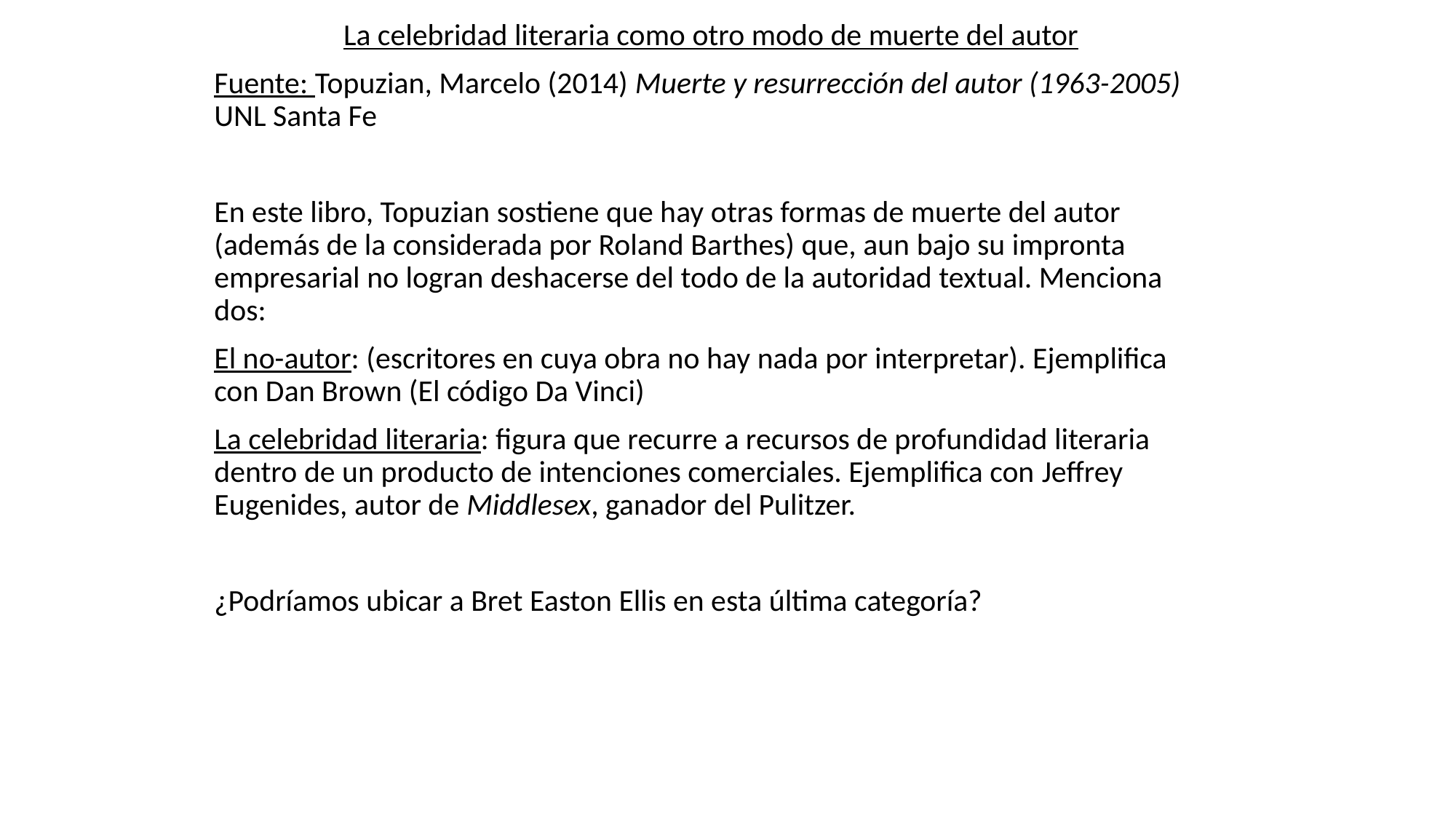

La celebridad literaria como otro modo de muerte del autor
Fuente: Topuzian, Marcelo (2014) Muerte y resurrección del autor (1963-2005) UNL Santa Fe

En este libro, Topuzian sostiene que hay otras formas de muerte del autor (además de la considerada por Roland Barthes) que, aun bajo su impronta empresarial no logran deshacerse del todo de la autoridad textual. Menciona dos:
El no-autor: (escritores en cuya obra no hay nada por interpretar). Ejemplifica con Dan Brown (El código Da Vinci)
La celebridad literaria: figura que recurre a recursos de profundidad literaria dentro de un producto de intenciones comerciales. Ejemplifica con Jeffrey Eugenides, autor de Middlesex, ganador del Pulitzer.

¿Podríamos ubicar a Bret Easton Ellis en esta última categoría?